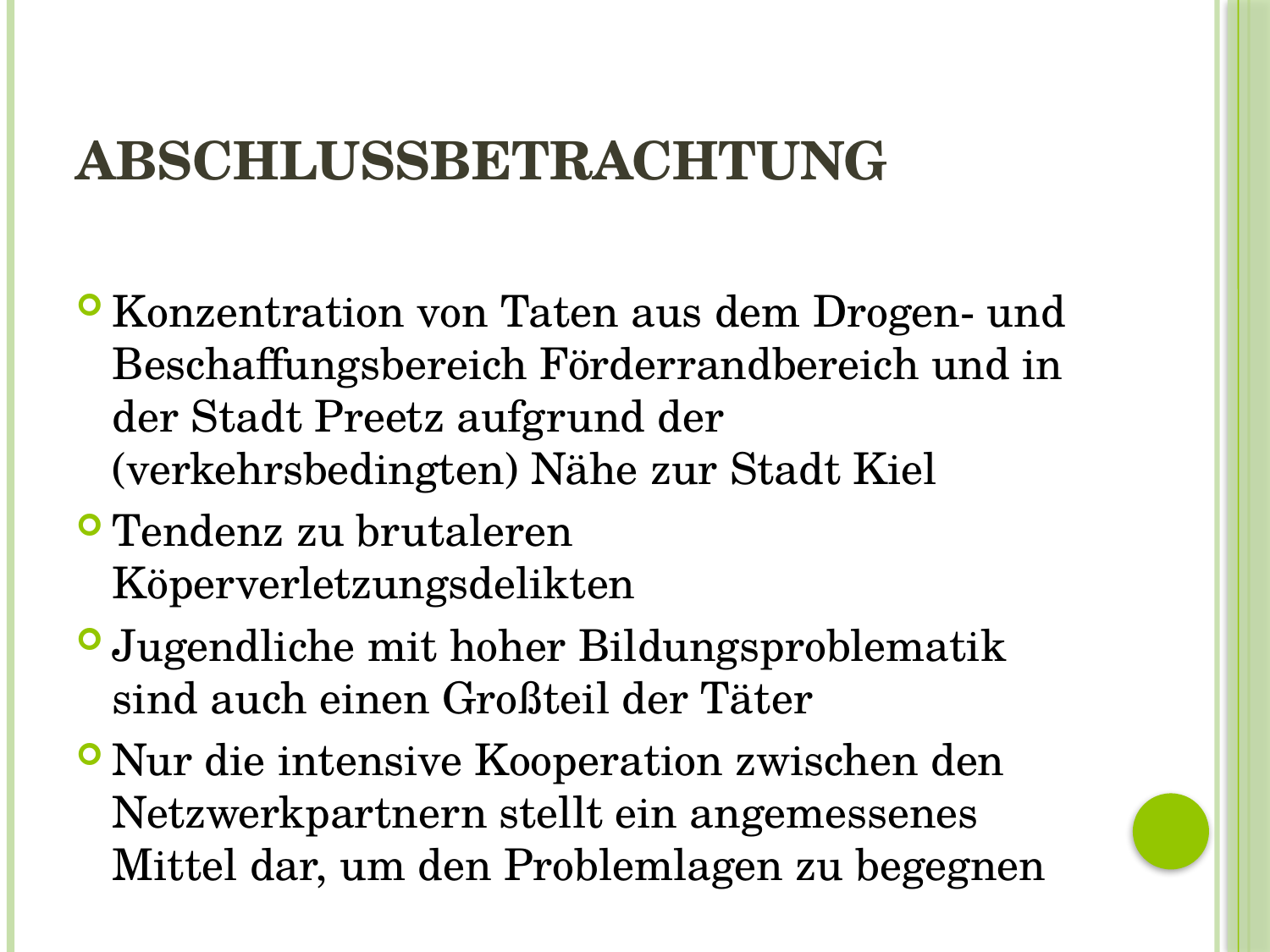

# Abschlussbetrachtung

Konzentration von Taten aus dem Drogen- und Beschaffungsbereich Förderrandbereich und in der Stadt Preetz aufgrund der (verkehrsbedingten) Nähe zur Stadt Kiel
Tendenz zu brutaleren Köperverletzungsdelikten
Jugendliche mit hoher Bildungsproblematik sind auch einen Großteil der Täter
Nur die intensive Kooperation zwischen den Netzwerkpartnern stellt ein angemessenes Mittel dar, um den Problemlagen zu begegnen